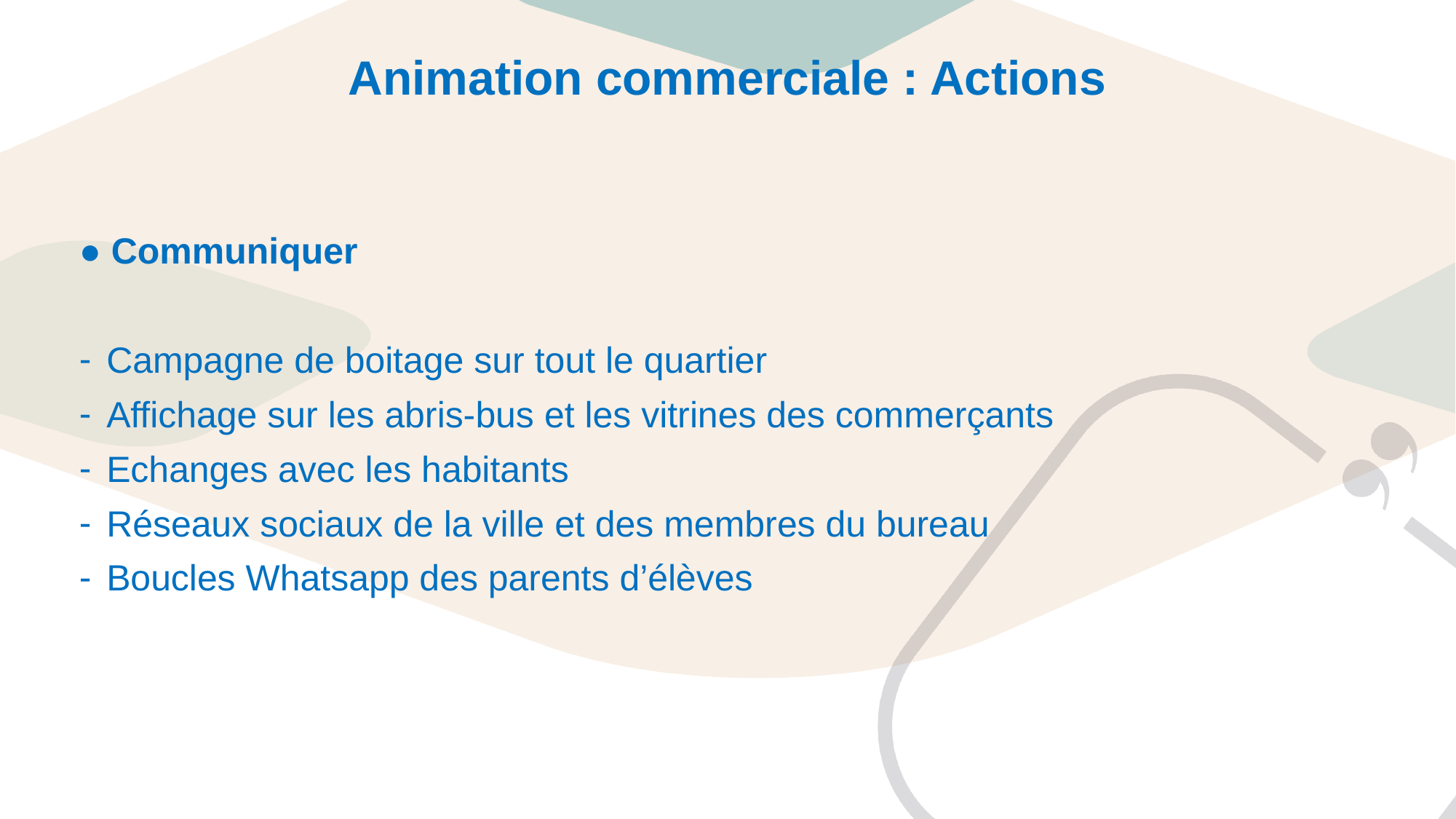

# Animation commerciale : Actions

● Communiquer

Campagne de boitage sur tout le quartier
Affichage sur les abris-bus et les vitrines des commerçants
Echanges avec les habitants
Réseaux sociaux de la ville et des membres du bureau
Boucles Whatsapp des parents d’élèves